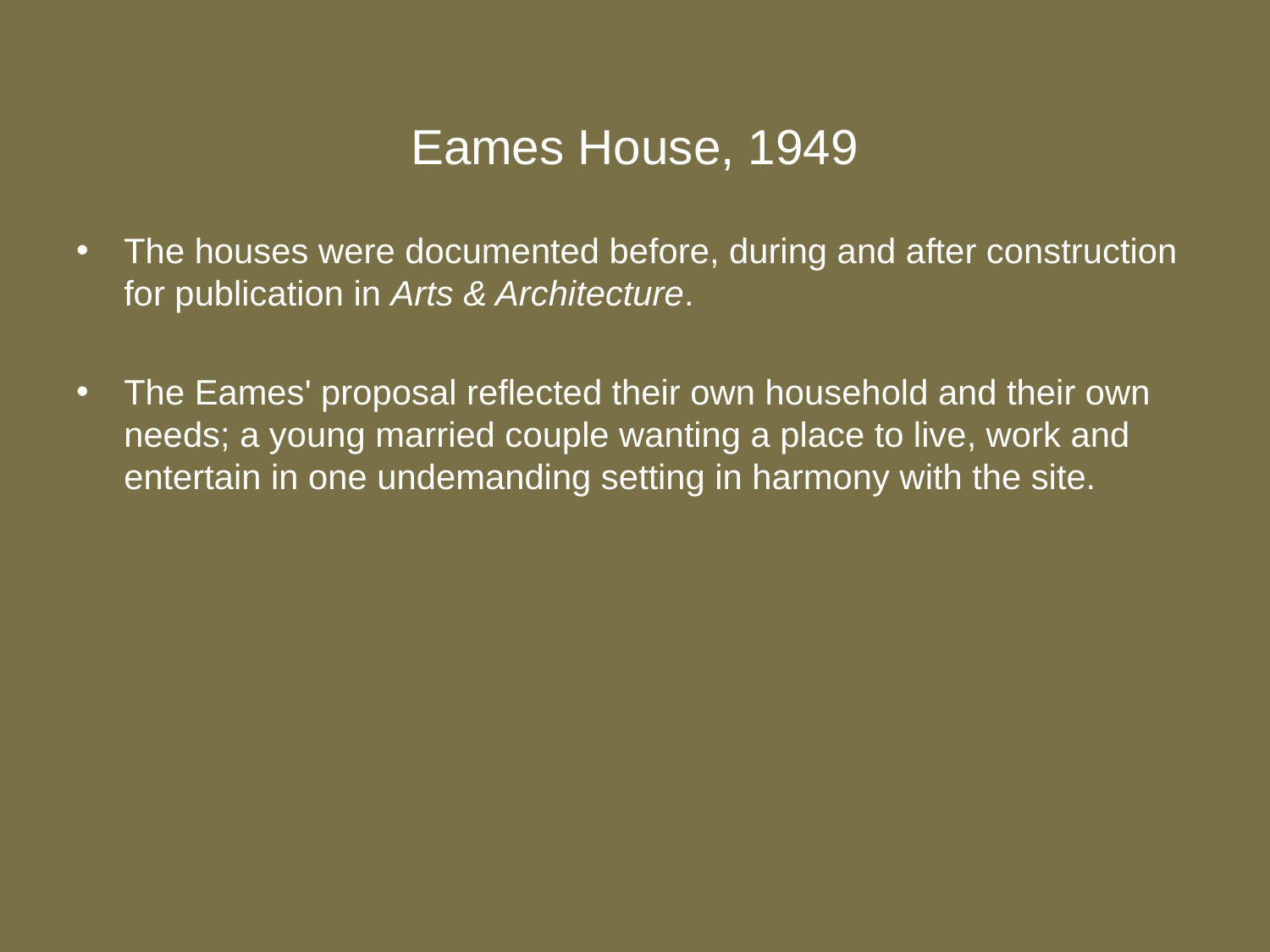

# Eames House, 1949
The houses were documented before, during and after construction for publication in Arts & Architecture.

The Eames' proposal reflected their own household and their own needs; a young married couple wanting a place to live, work and entertain in one undemanding setting in harmony with the site.